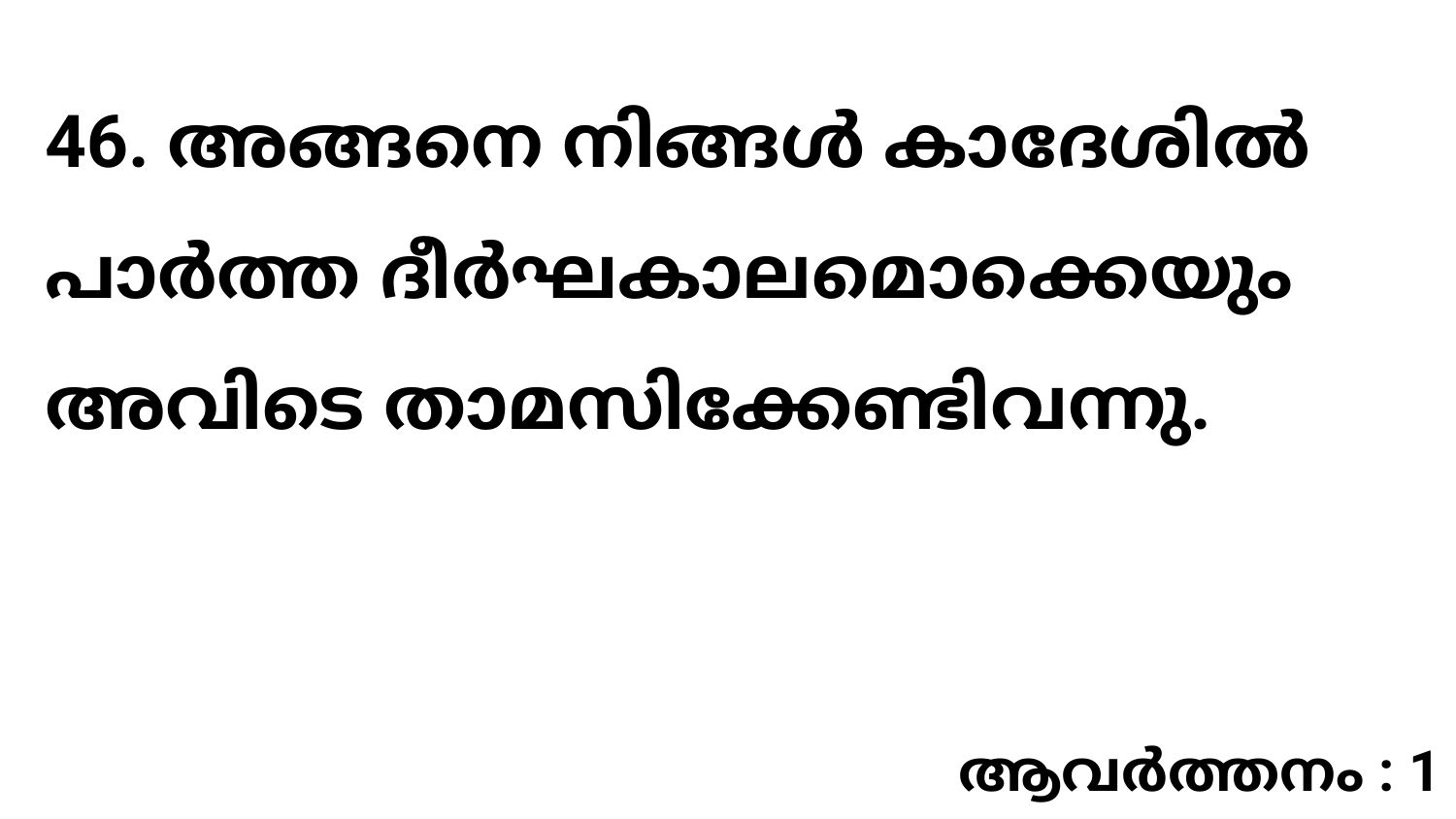

46. അങ്ങനെ നിങ്ങൾ കാദേശിൽ പാർത്ത ദീർഘകാലമൊക്കെയും അവിടെ താമസിക്കേണ്ടിവന്നു.
ആവർത്തനം : 1